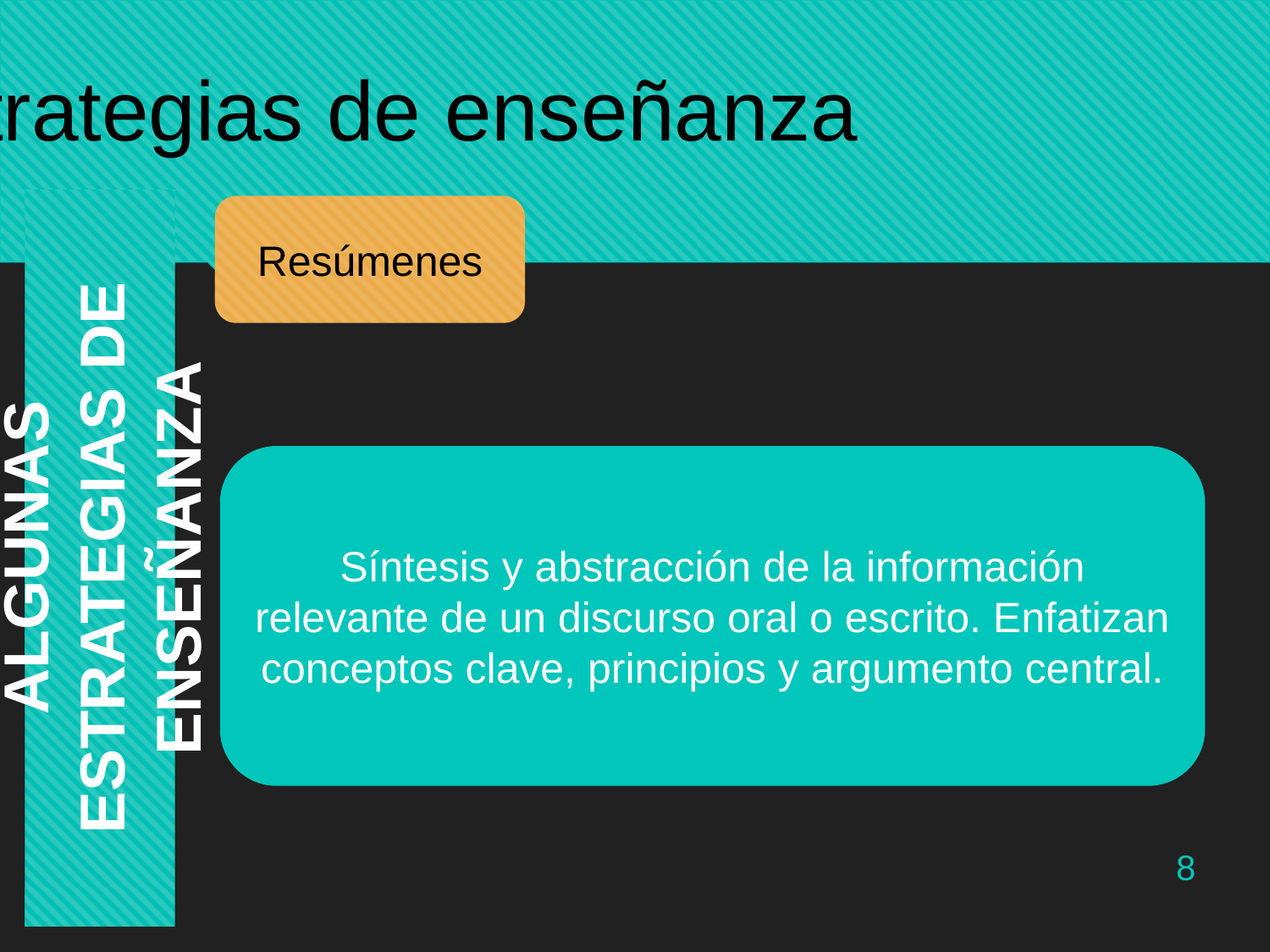

Estrategias de enseñanza
Resúmenes
Síntesis y abstracción de la información relevante de un discurso oral o escrito. Enfatizan conceptos clave, principios y argumento central.
ALGUNAS ESTRATEGIAS DE ENSEÑANZA
8